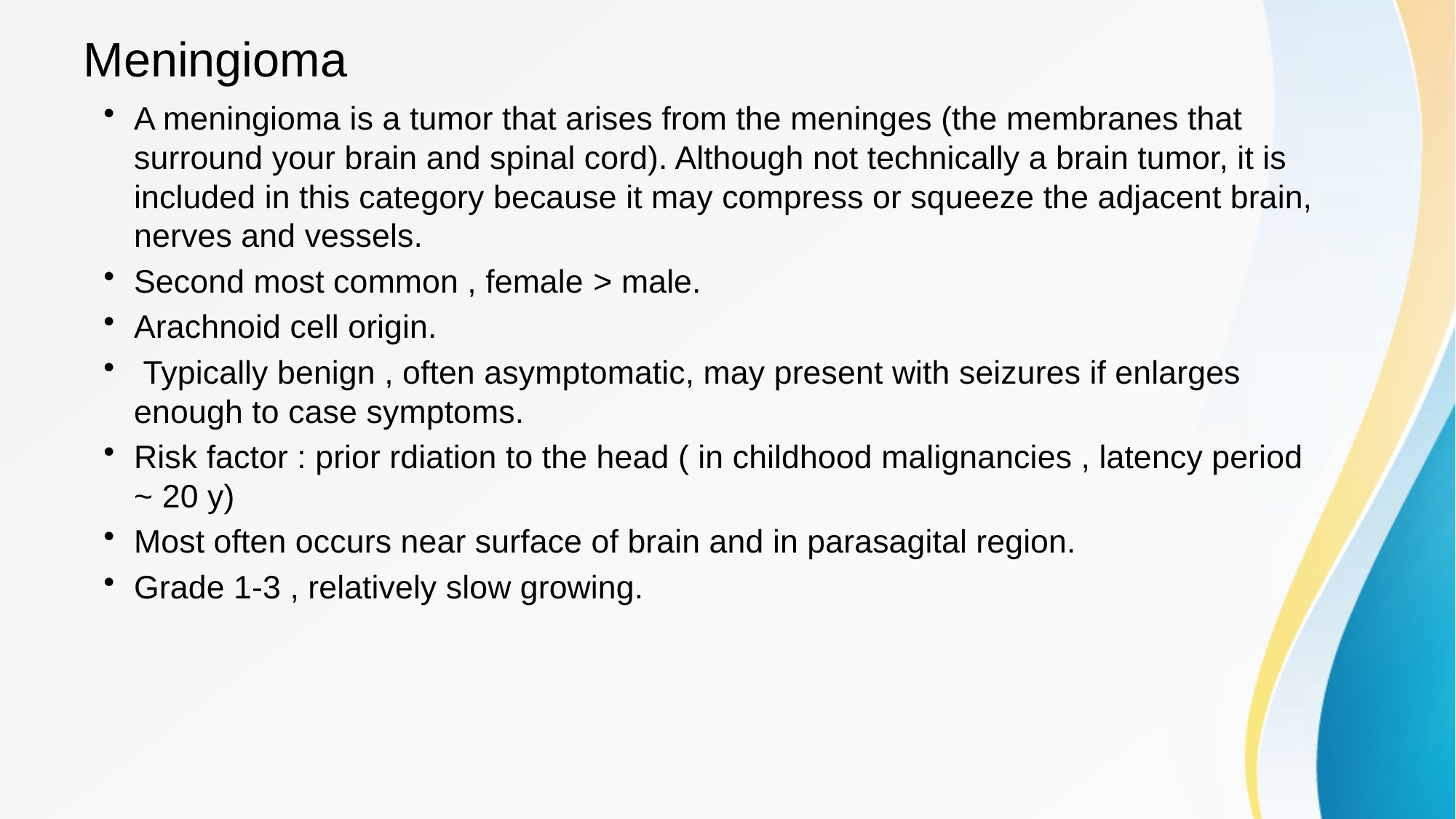

# Meningioma
A meningioma is a tumor that arises from the meninges (the membranes that surround your brain and spinal cord). Although not technically a brain tumor, it is included in this category because it may compress or squeeze the adjacent brain, nerves and vessels.
Second most common , female > male.
Arachnoid cell origin.
 Typically benign , often asymptomatic, may present with seizures if enlarges enough to case symptoms.
Risk factor : prior rdiation to the head ( in childhood malignancies , latency period ~ 20 y)
Most often occurs near surface of brain and in parasagital region.
Grade 1-3 , relatively slow growing.